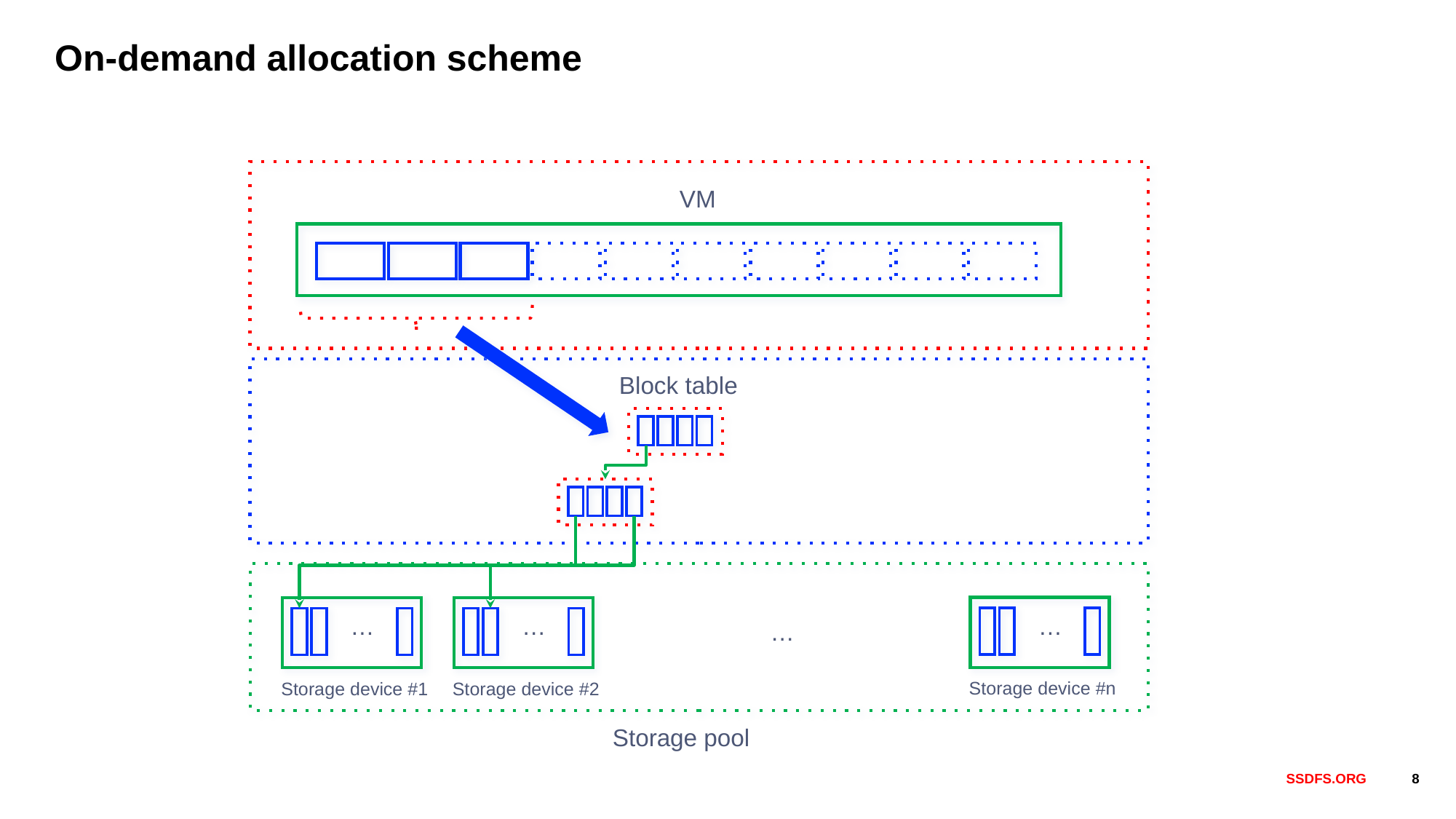

On-demand allocation scheme

VM

Block table

…
…
…
…
Storage device #n
Storage device #1
Storage device #2
Storage pool
SSDFS.ORG
8